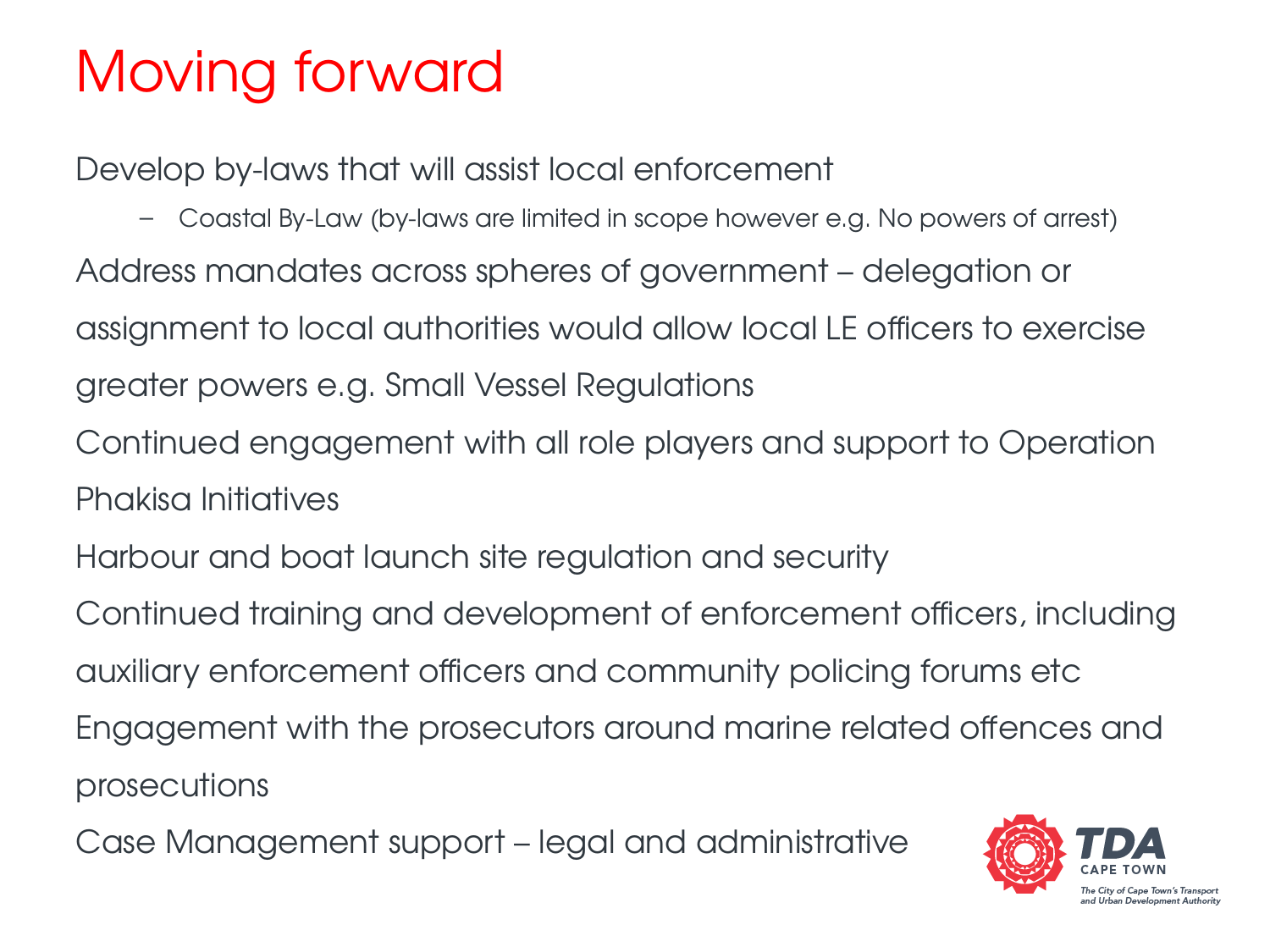

# Moving forward
Develop by-laws that will assist local enforcement
Coastal By-Law (by-laws are limited in scope however e.g. No powers of arrest)
Address mandates across spheres of government – delegation or assignment to local authorities would allow local LE officers to exercise greater powers e.g. Small Vessel Regulations
Continued engagement with all role players and support to Operation Phakisa Initiatives
Harbour and boat launch site regulation and security
Continued training and development of enforcement officers, including auxiliary enforcement officers and community policing forums etc
Engagement with the prosecutors around marine related offences and prosecutions
Case Management support – legal and administrative